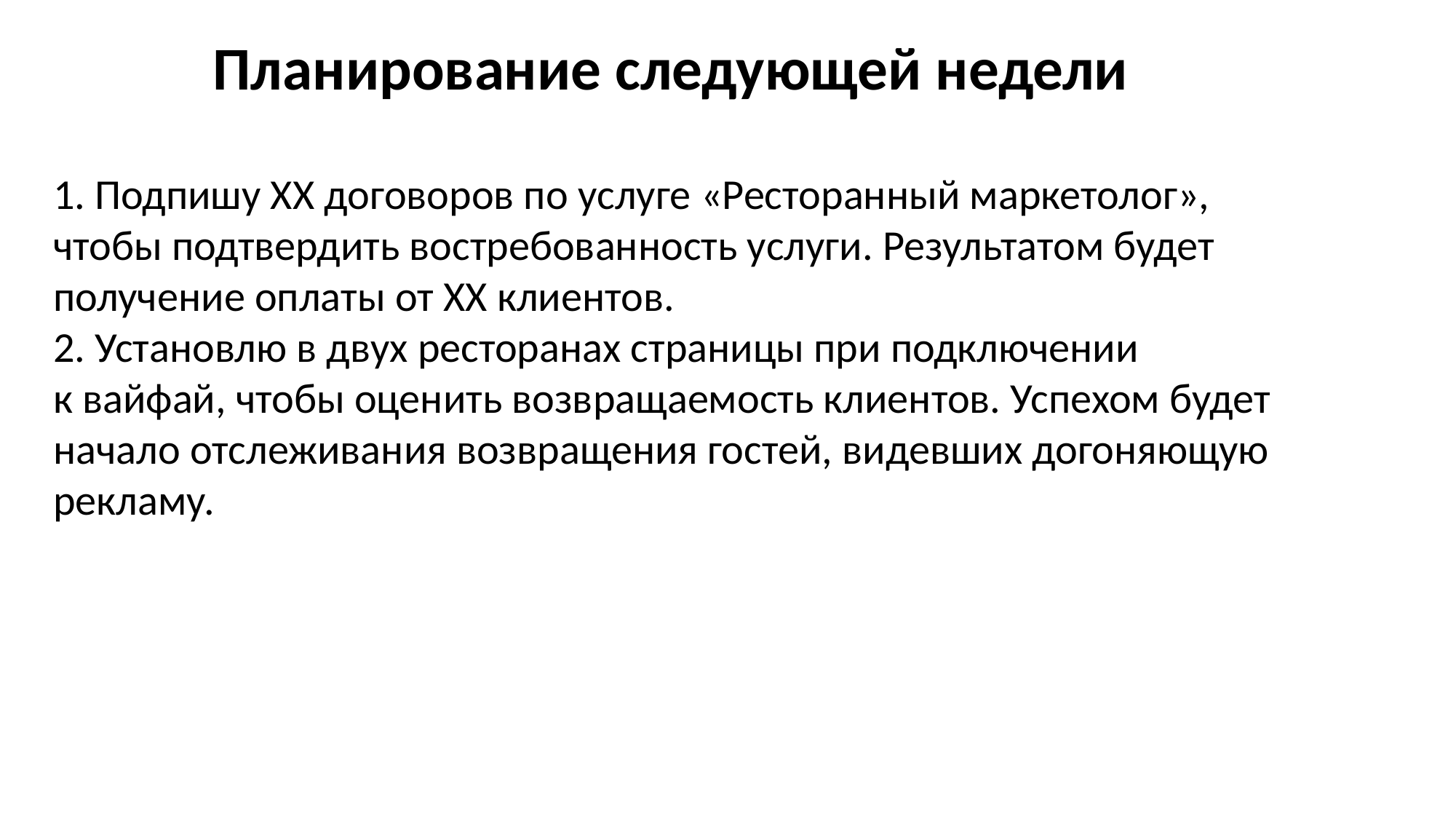

Планирование следующей недели
1. Подпишу ХХ договоров по услуге «Ресторанный маркетолог», чтобы подтвердить востребованность услуги. Результатом будет получение оплаты от ХХ клиентов.
2. Установлю в двух ресторанах страницы при подключении к вайфай, чтобы оценить возвращаемость клиентов. Успехом будет начало отслеживания возвращения гостей, видевших догоняющую рекламу.